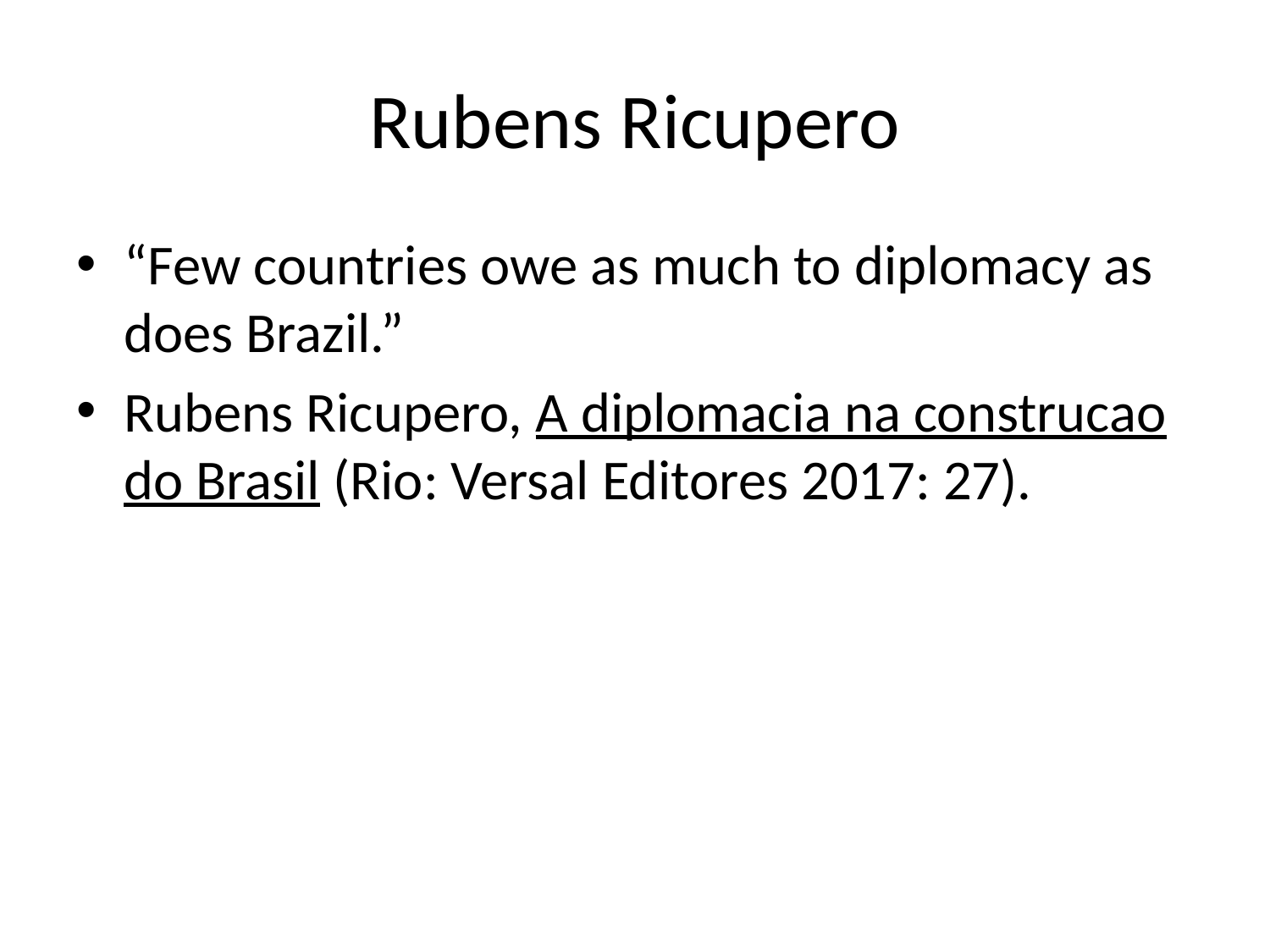

# Rubens Ricupero
“Few countries owe as much to diplomacy as does Brazil.”
Rubens Ricupero, A diplomacia na construcao do Brasil (Rio: Versal Editores 2017: 27).